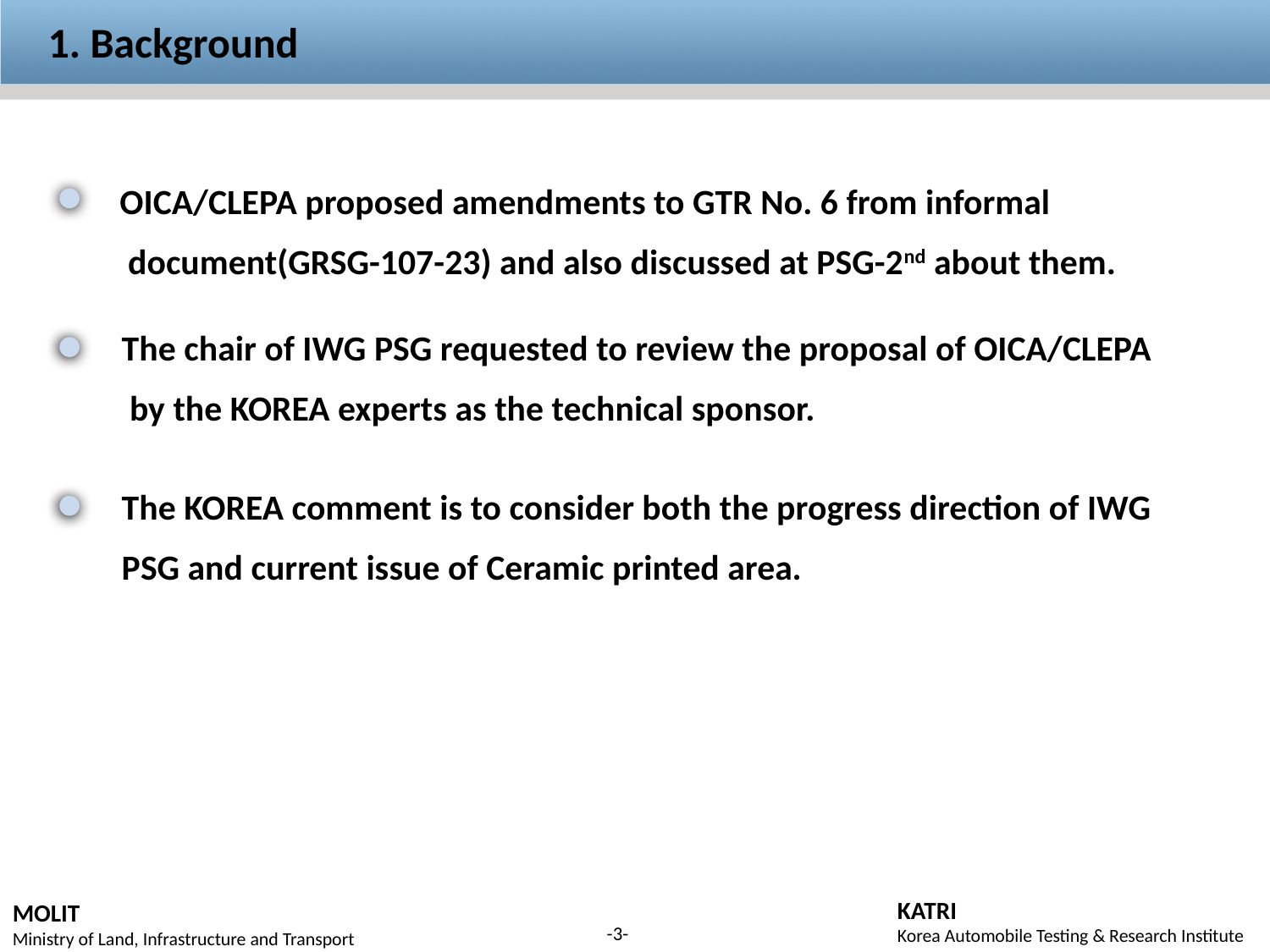

1. Background
 OICA/CLEPA proposed amendments to GTR No. 6 from informal
  document(GRSG-107-23) and also discussed at PSG-2nd about them.

The chair of IWG PSG requested to review the proposal of OICA/CLEPA
 by the KOREA experts as the technical sponsor.

The KOREA comment is to consider both the progress direction of IWG
PSG and current issue of Ceramic printed area.

-3-